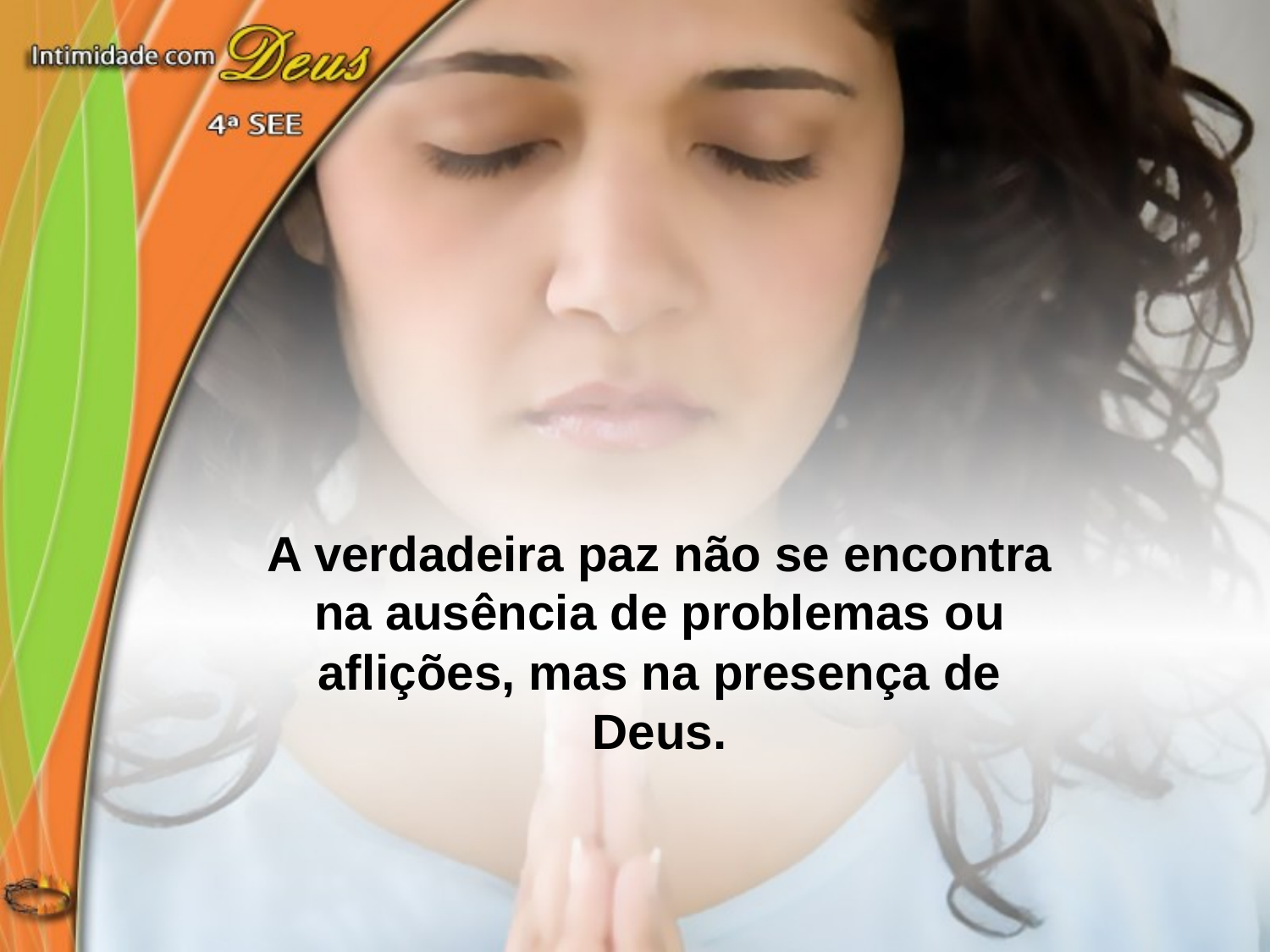

A verdadeira paz não se encontra na ausência de problemas ou aflições, mas na presença de Deus.